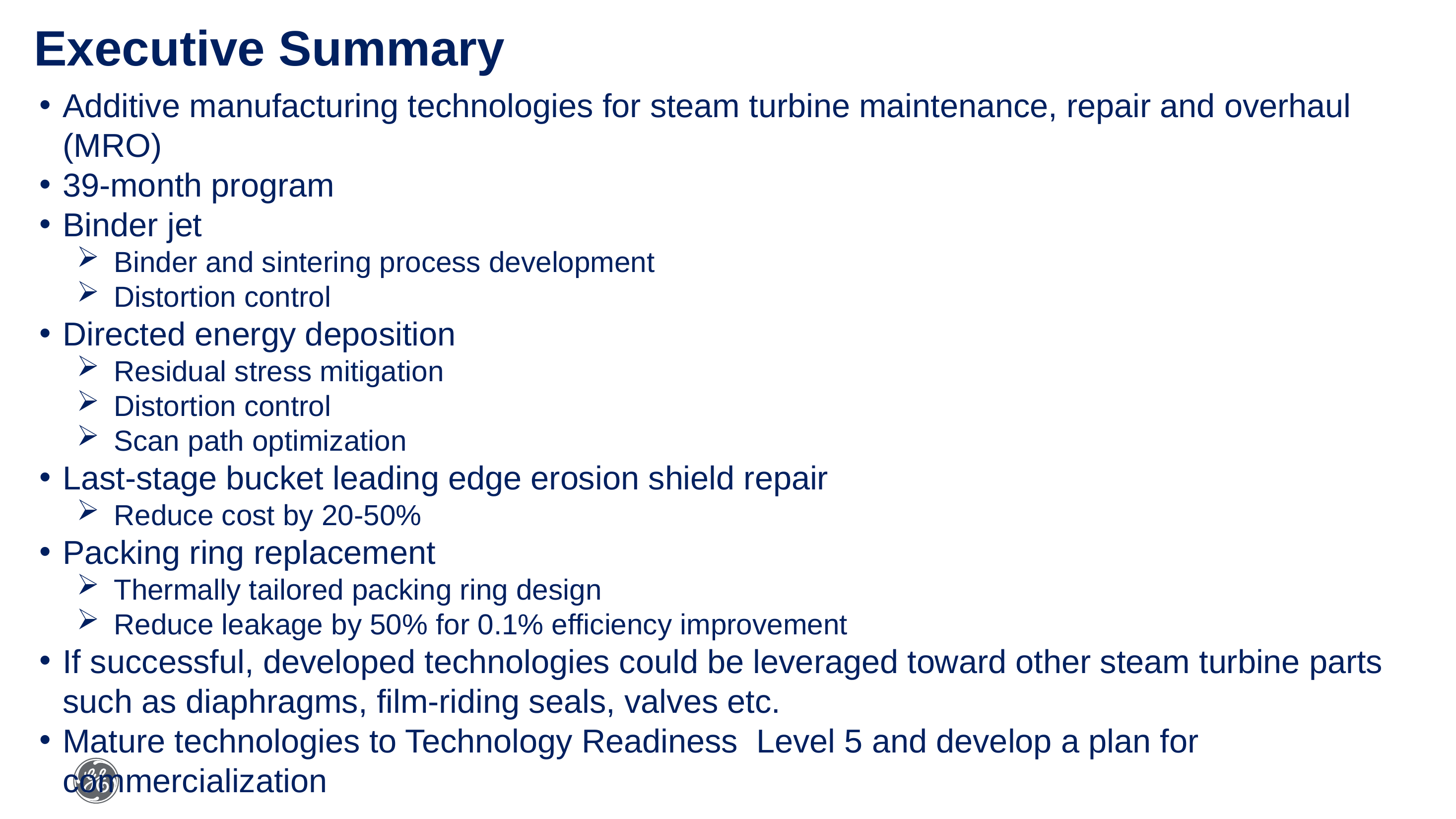

Executive Summary
Additive manufacturing technologies for steam turbine maintenance, repair and overhaul (MRO)
39-month program
Binder jet
Binder and sintering process development
Distortion control
Directed energy deposition
Residual stress mitigation
Distortion control
Scan path optimization
Last-stage bucket leading edge erosion shield repair
Reduce cost by 20-50%
Packing ring replacement
Thermally tailored packing ring design
Reduce leakage by 50% for 0.1% efficiency improvement
If successful, developed technologies could be leveraged toward other steam turbine parts such as diaphragms, film-riding seals, valves etc.
Mature technologies to Technology Readiness  Level 5 and develop a plan for commercialization